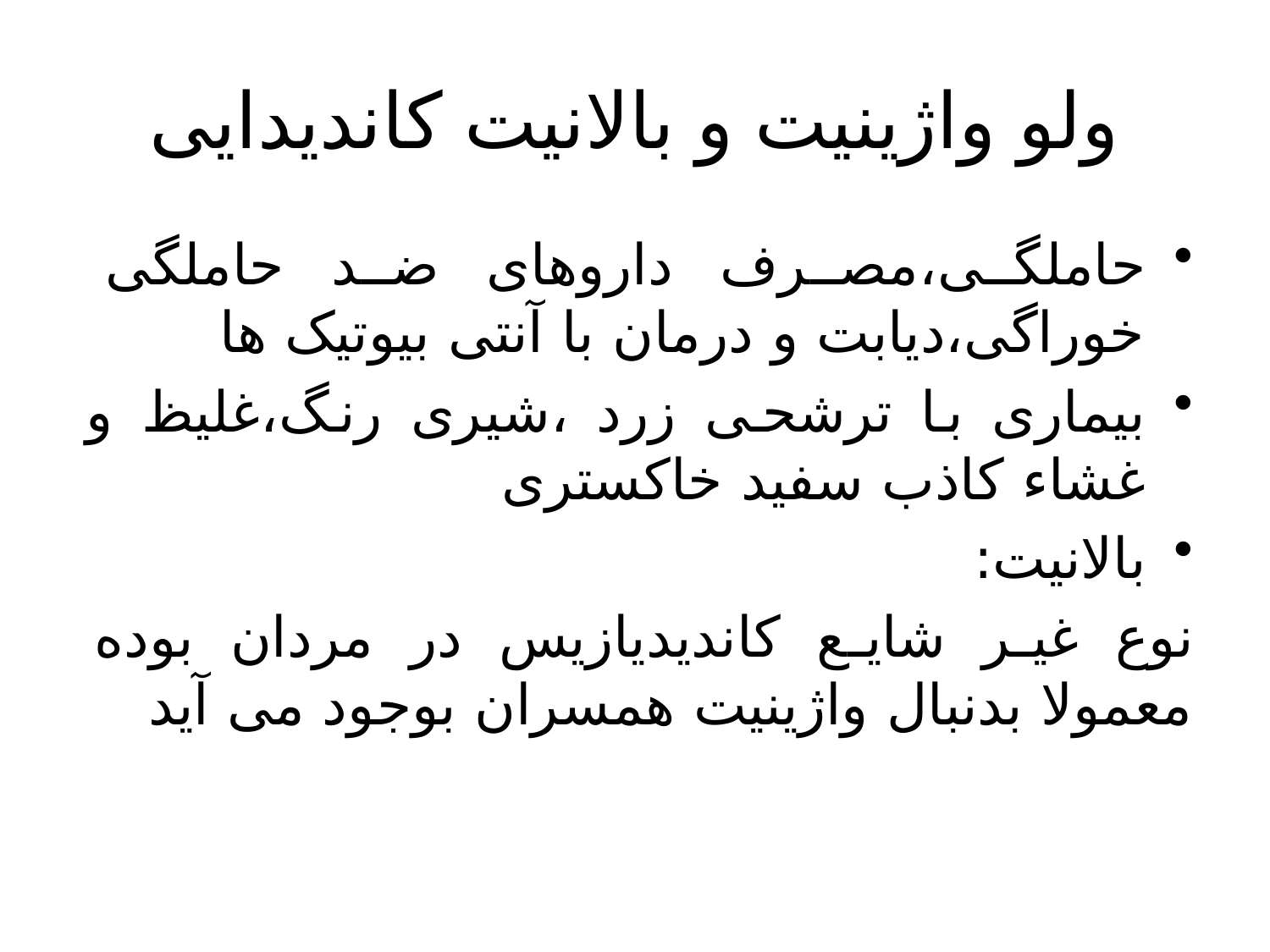

# ولو واژینیت و بالانیت کاندیدایی
حاملگی،مصرف داروهای ضد حاملگی خوراگی،دیابت و درمان با آنتی بیوتیک ها
بیماری با ترشحی زرد ،شیری رنگ،غلیظ و غشاء کاذب سفید خاکستری
بالانیت:
نوع غیر شایع کاندیدیازیس در مردان بوده معمولا بدنبال واژینیت همسران بوجود می آید